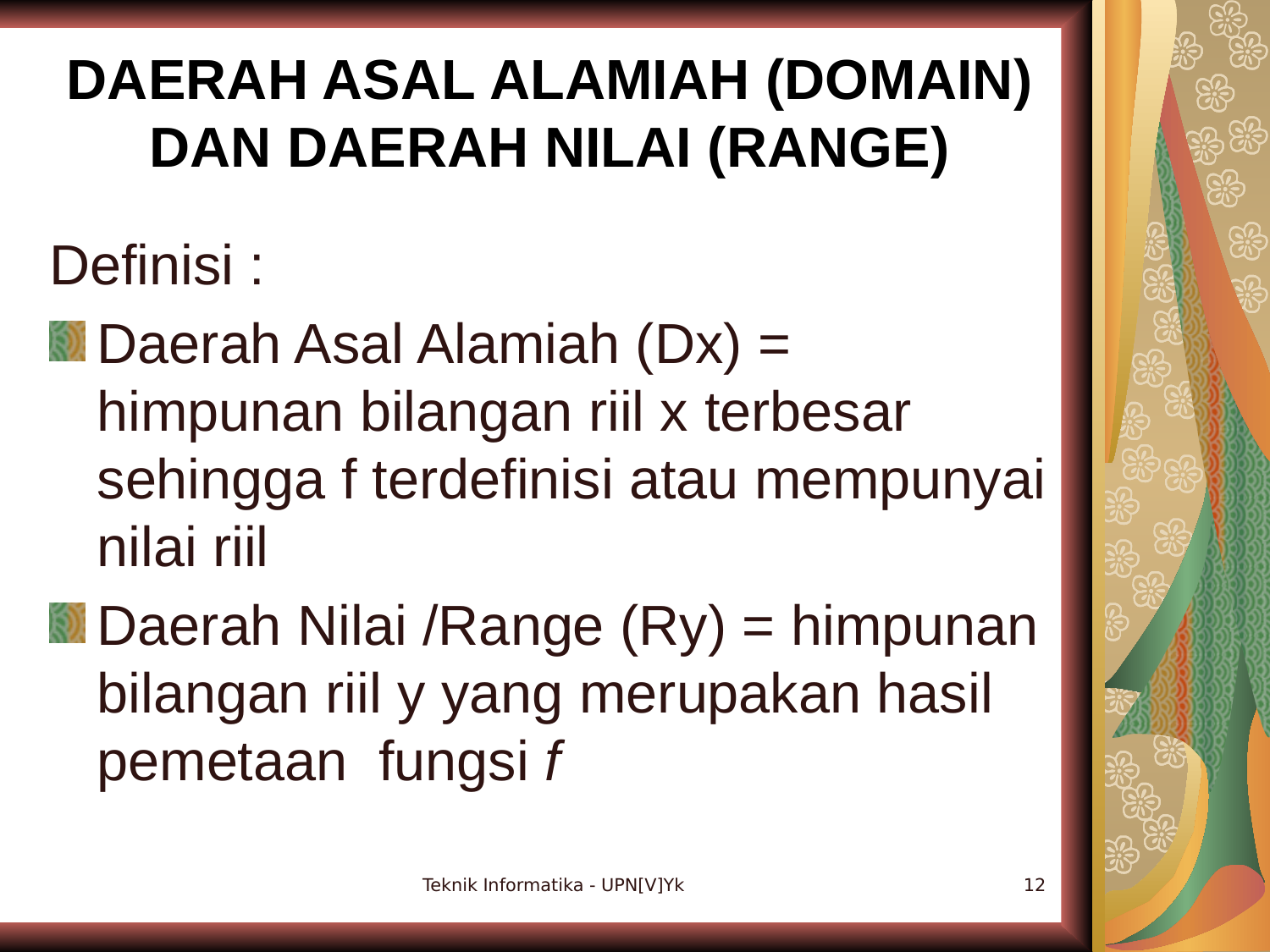

# DAERAH ASAL ALAMIAH (DOMAIN) DAN DAERAH NILAI (RANGE)
Definisi :
Daerah Asal Alamiah (Dx) = himpunan bilangan riil x terbesar sehingga f terdefinisi atau mempunyai nilai riil
Daerah Nilai /Range (Ry) = himpunan bilangan riil y yang merupakan hasil pemetaan  fungsi f
Teknik Informatika - UPN[V]Yk
12